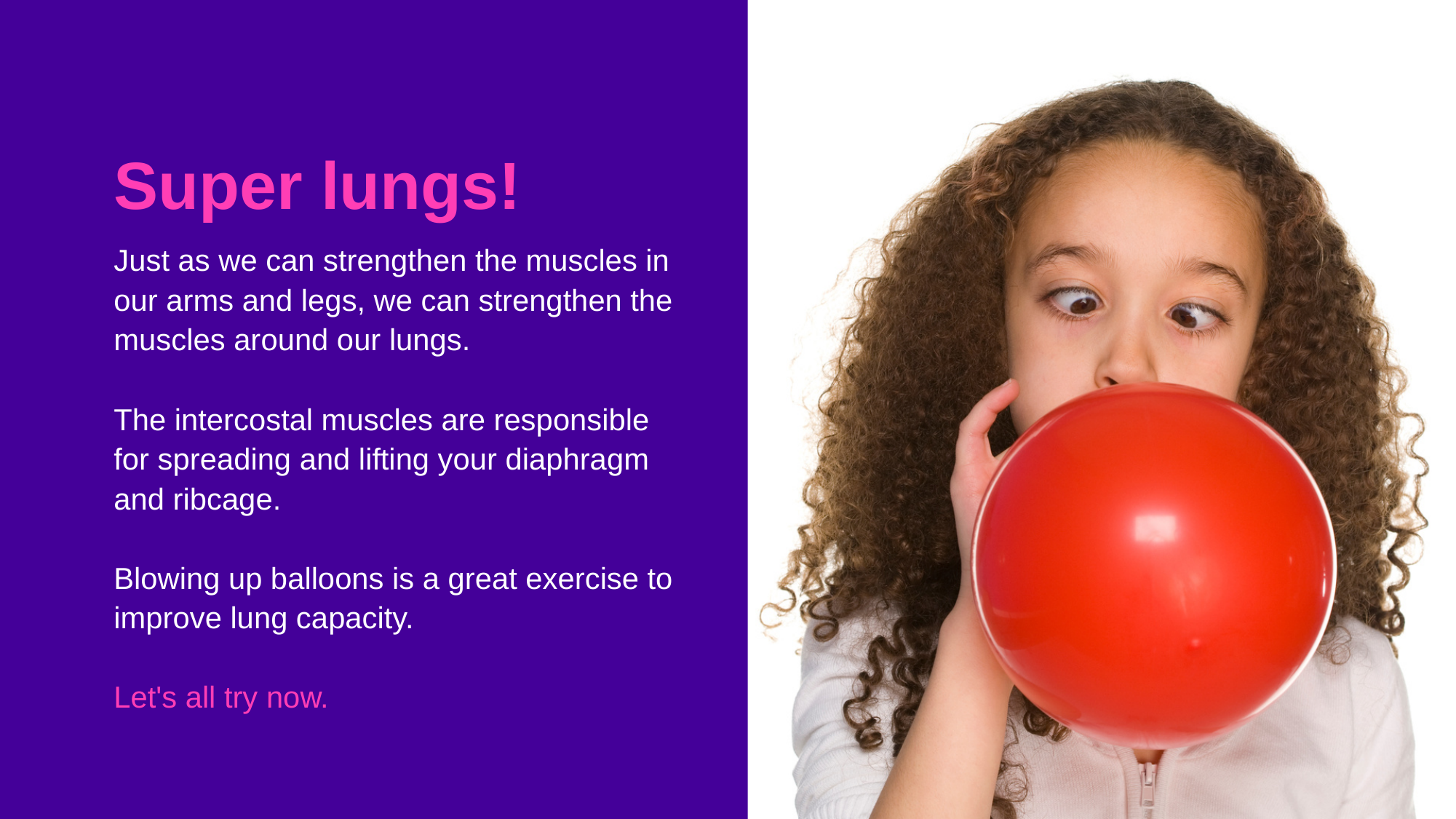

Super lungs!
Just as we can strengthen the muscles in our arms and legs, we can strengthen the muscles around our lungs.

The intercostal muscles are responsible for spreading and lifting your diaphragm and ribcage.

Blowing up balloons is a great exercise to improve lung capacity.

Let's all try now.